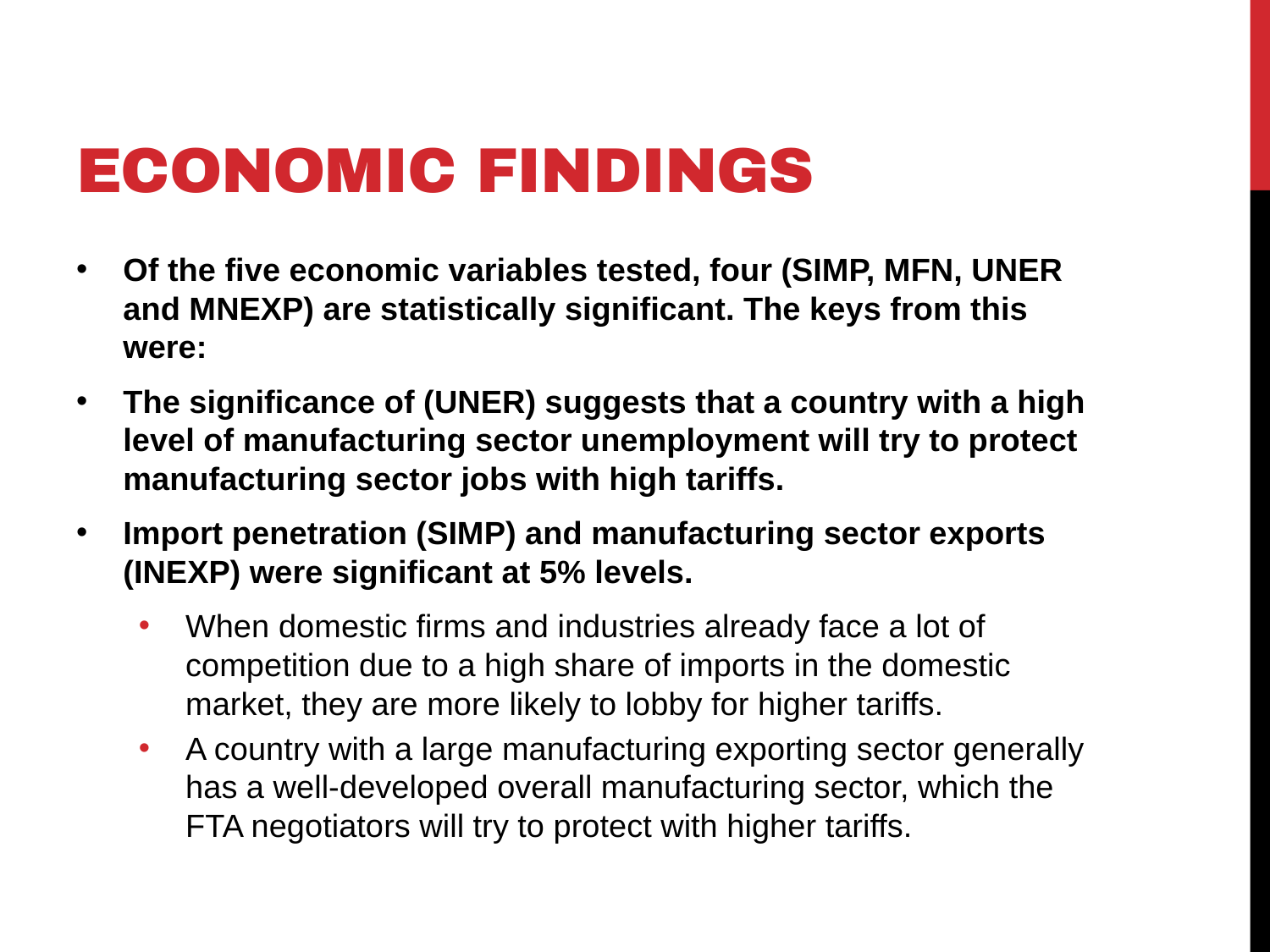

# Economic findings
Of the five economic variables tested, four (SIMP, MFN, UNER and MNEXP) are statistically significant. The keys from this were:
The significance of (UNER) suggests that a country with a high level of manufacturing sector unemployment will try to protect manufacturing sector jobs with high tariffs.
Import penetration (SIMP) and manufacturing sector exports (INEXP) were significant at 5% levels.
When domestic firms and industries already face a lot of competition due to a high share of imports in the domestic market, they are more likely to lobby for higher tariffs.
A country with a large manufacturing exporting sector generally has a well-developed overall manufacturing sector, which the FTA negotiators will try to protect with higher tariffs.